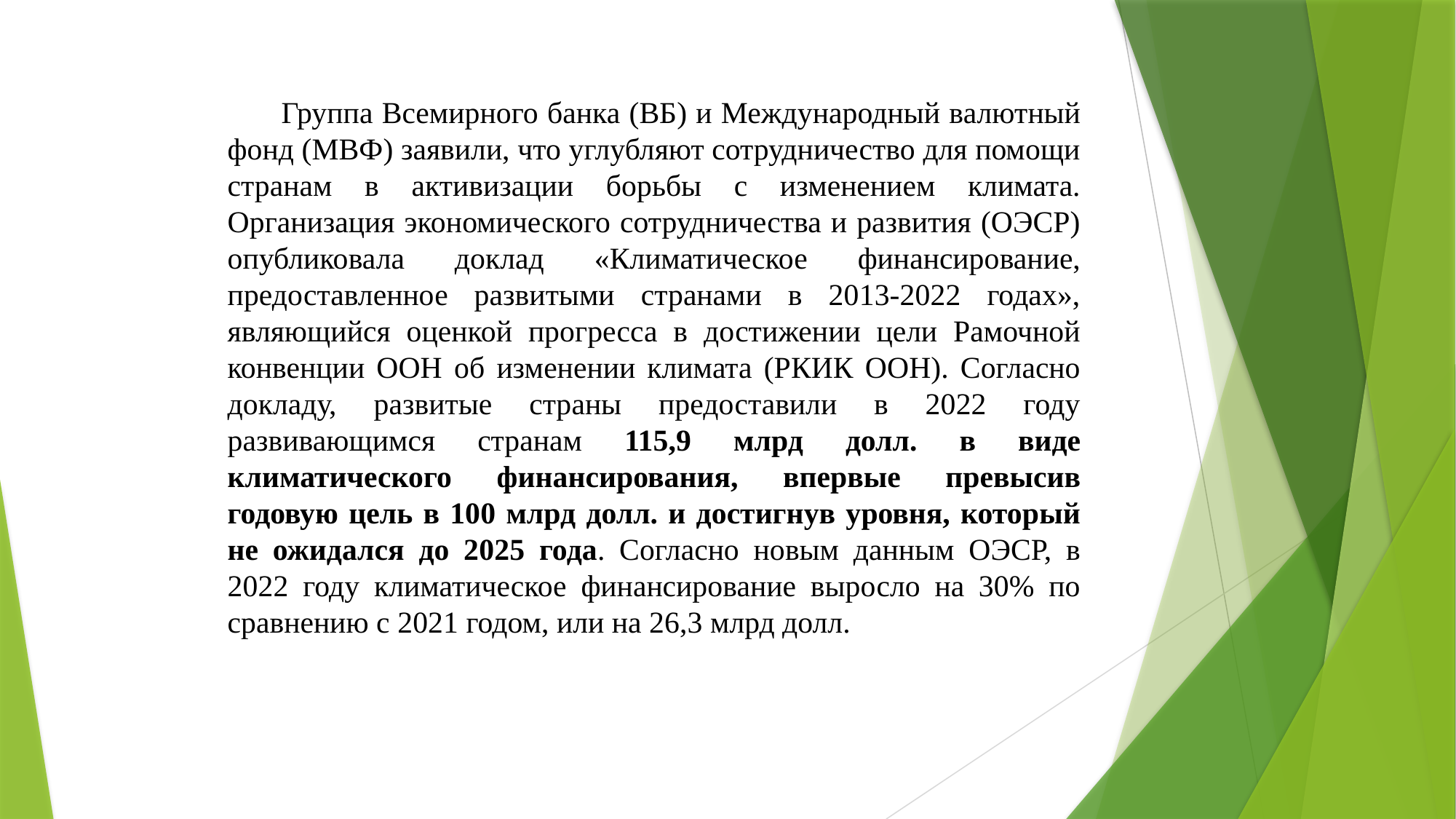

Группа Всемирного банка (ВБ) и Международный валютный фонд (МВФ) заявили, что углубляют сотрудничество для помощи странам в активизации борьбы с изменением климата. Организация экономического сотрудничества и развития (ОЭСР) опубликовала доклад «Климатическое финансирование, предоставленное развитыми странами в 2013-2022 годах», являющийся оценкой прогресса в достижении цели Рамочной конвенции ООН об изменении климата (РКИК ООН). Согласно докладу, развитые страны предоставили в 2022 году развивающимся странам 115,9 млрд долл. в виде климатического финансирования, впервые превысив годовую цель в 100 млрд долл. и достигнув уровня, который не ожидался до 2025 года. Согласно новым данным ОЭСР, в 2022 году климатическое финансирование выросло на 30% по сравнению с 2021 годом, или на 26,3 млрд долл.